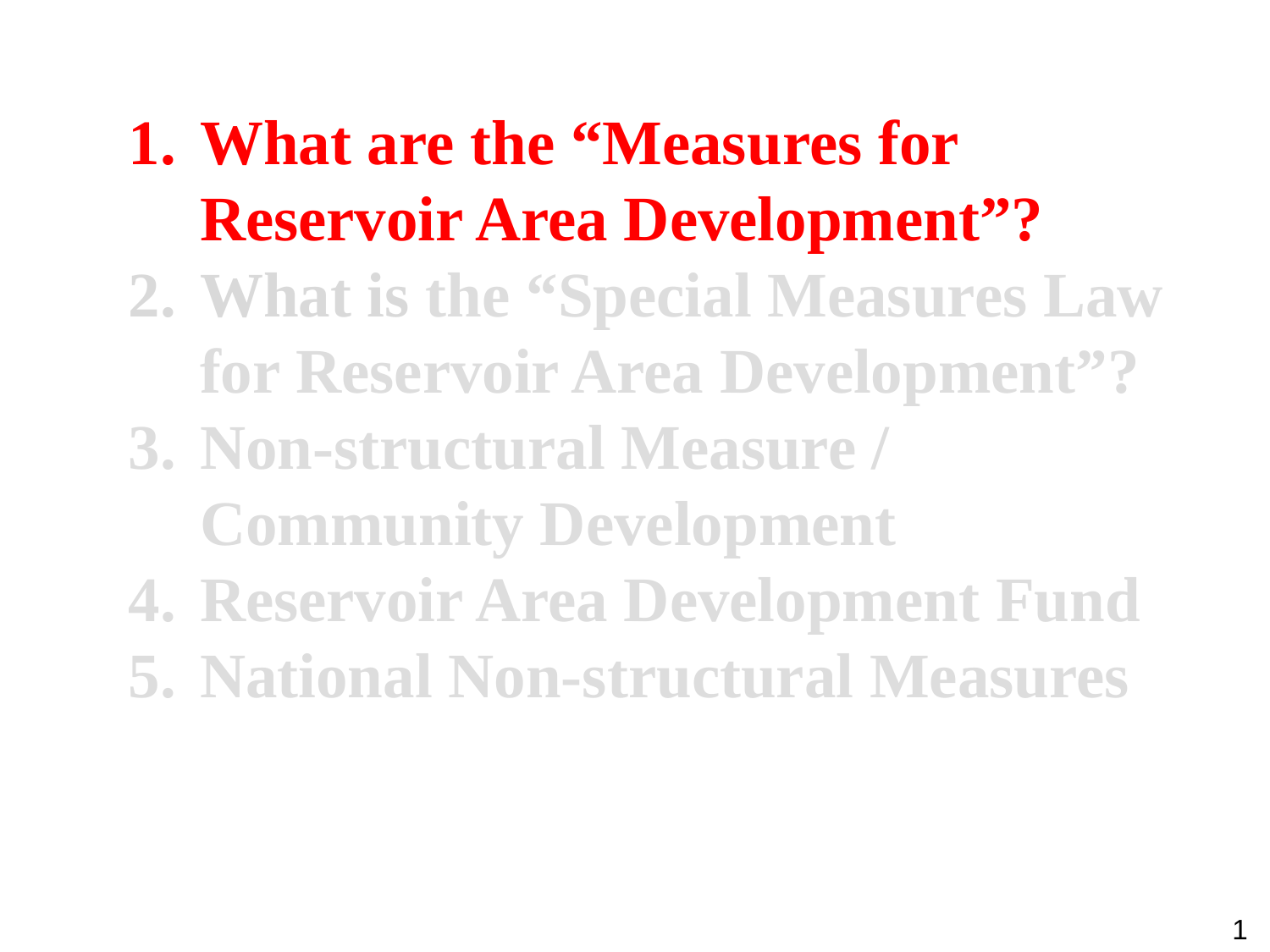

What are the “Measures for Reservoir Area Development”?
What is the “Special Measures Law for Reservoir Area Development”?
Non-structural Measure / Community Development
Reservoir Area Development Fund
National Non-structural Measures

1